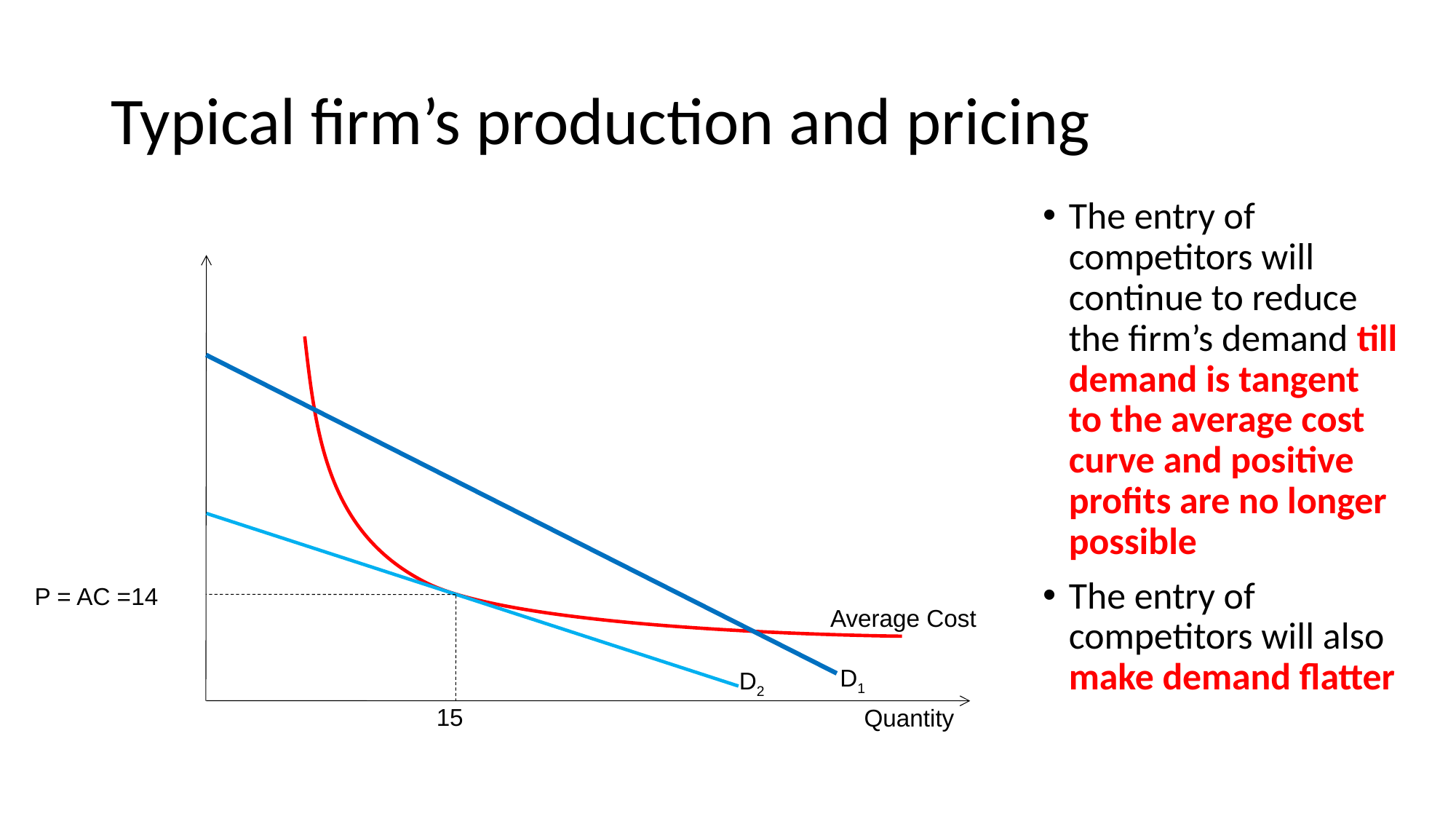

# Typical firm’s production and pricing
The entry of competitors will continue to reduce the firm’s demand till demand is tangent to the average cost curve and positive profits are no longer possible
The entry of competitors will also make demand flatter

P = AC =14
Average Cost
D1
D2
15
Quantity